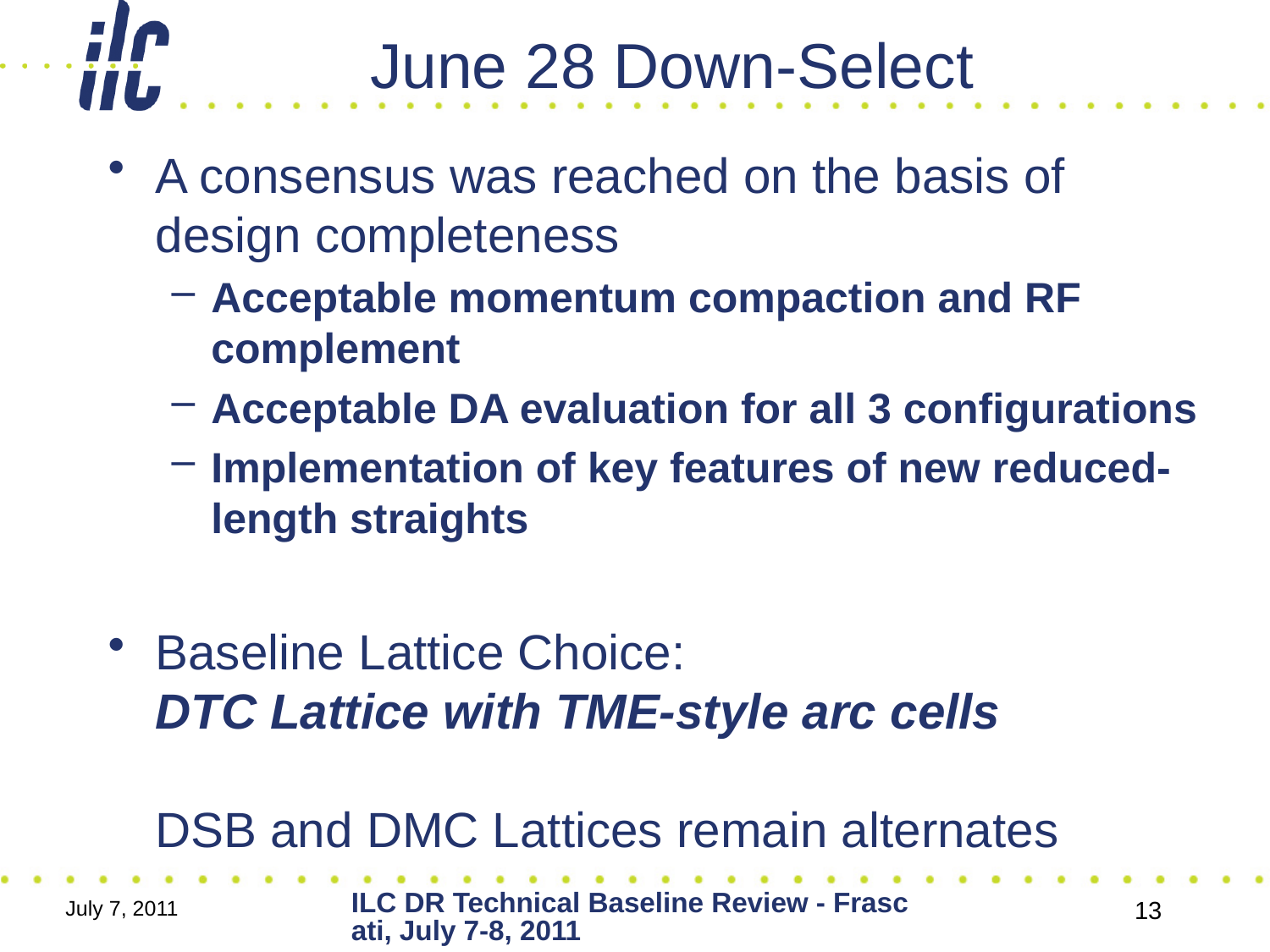

# June 28 Down-Select
A consensus was reached on the basis of design completeness
Acceptable momentum compaction and RF complement
Acceptable DA evaluation for all 3 configurations
Implementation of key features of new reduced-length straights

Baseline Lattice Choice:
DTC Lattice with TME-style arc cells
DSB and DMC Lattices remain alternates

ILC DR Technical Baseline Review - Frascati, July 7-8, 2011
July 7, 2011
13